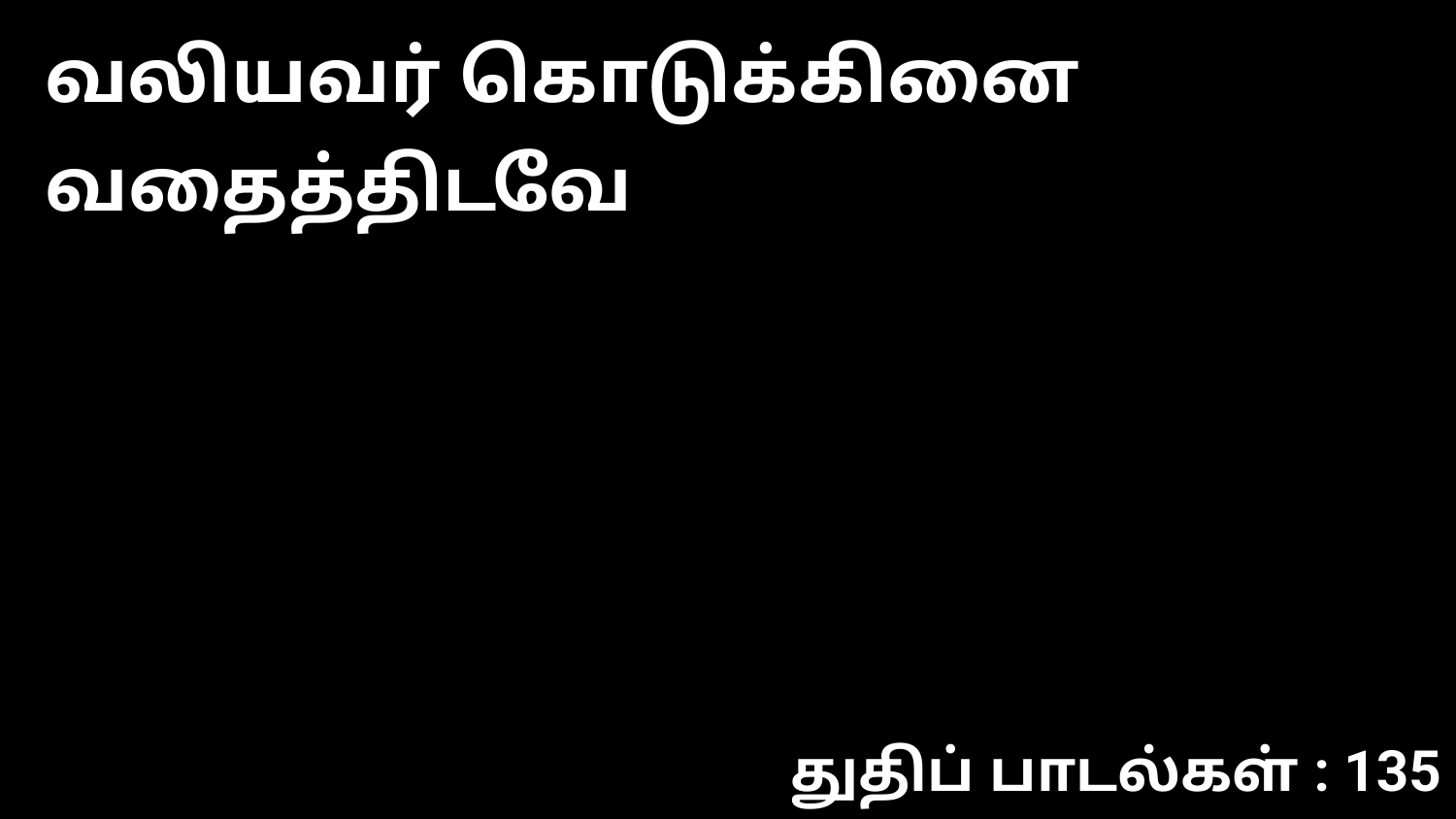

வலியவர் கொடுக்கினை வதைத்திடவே
துதிப் பாடல்கள் : 135